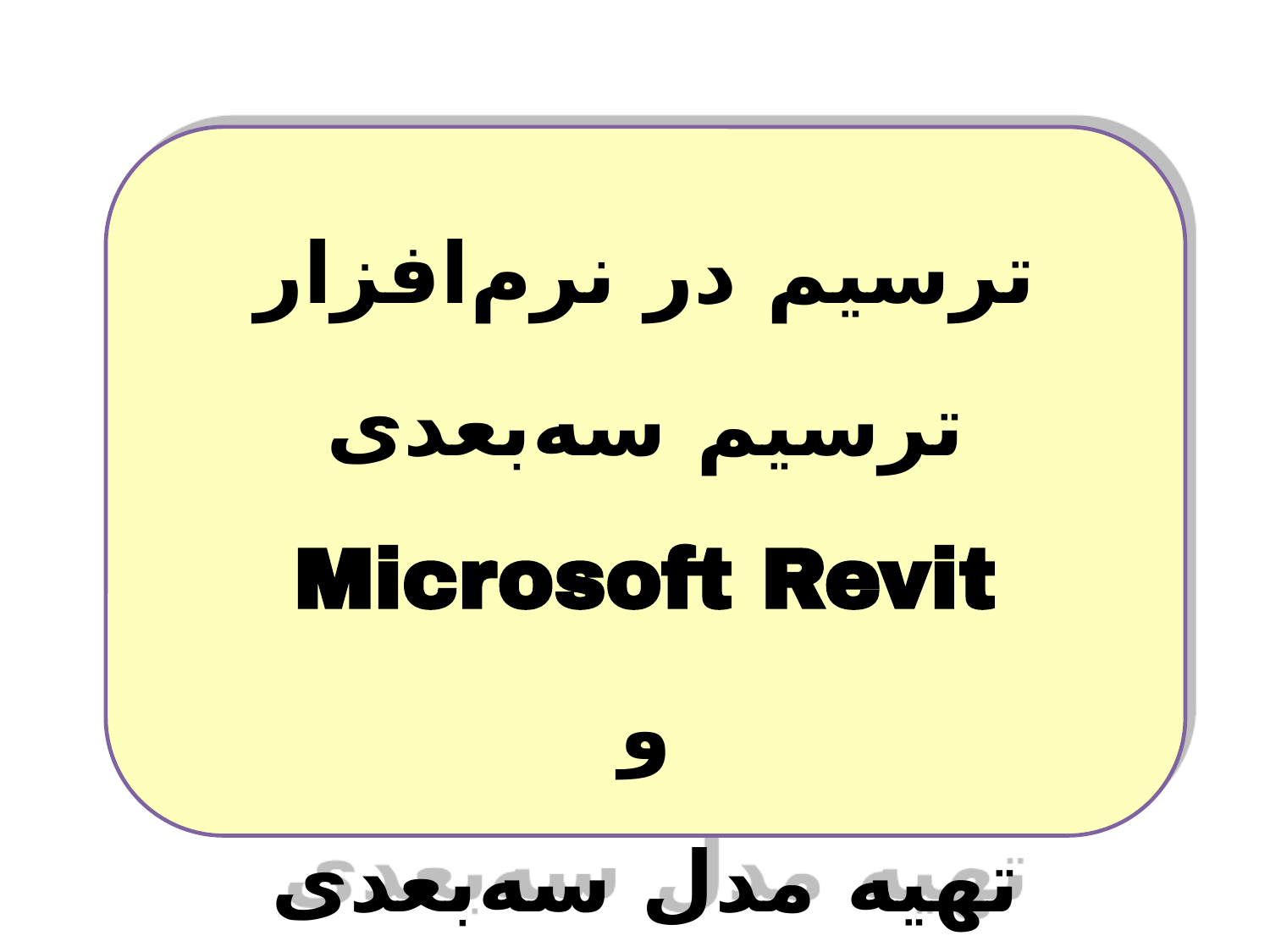

ترسیم در نرم‌افزار ترسیم سه‌بعدی
Microsoft Revit
و
تهیه مدل سه‌بعدی ساختمان